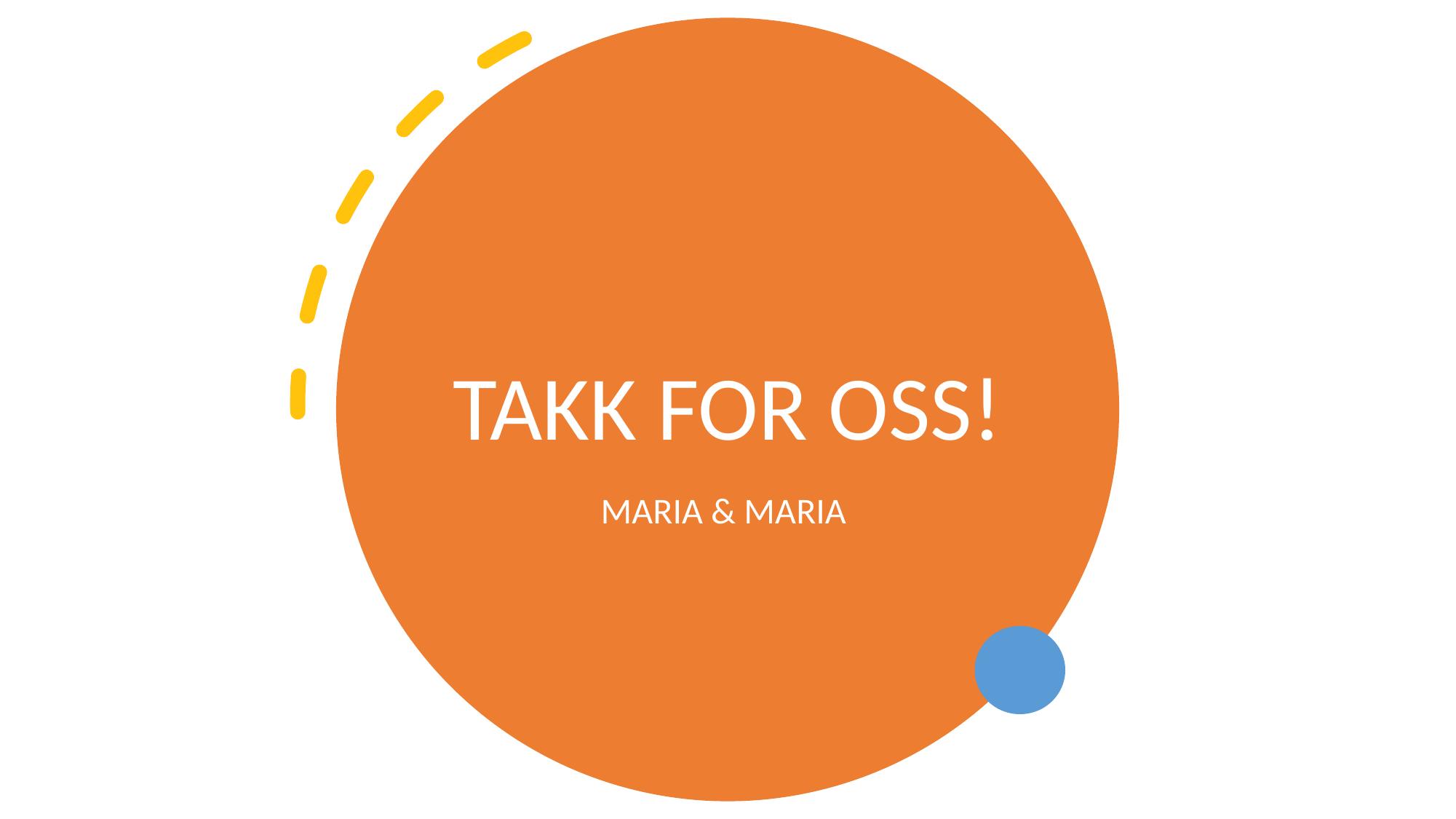

# TAKK FOR OSS!
MARIA & MARIA